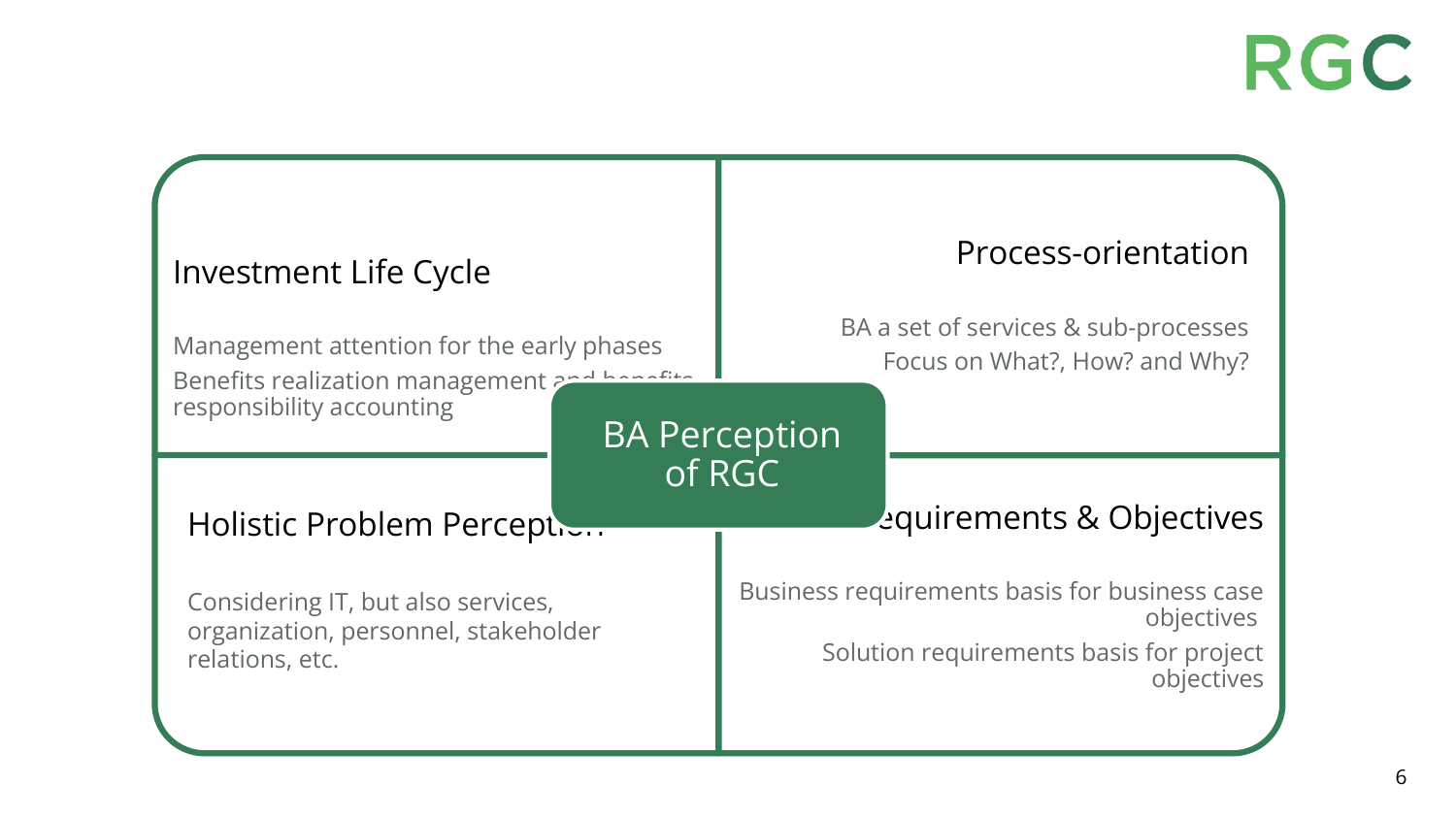

Investment Life Cycle

Management attention for the early phases
Benefits realization management and benefits responsibility accounting
Process-orientation

BA a set of services & sub-processes
Focus on What?, How? and Why?
Holistic Problem Perception

Considering IT, but also services, organization, personnel, stakeholder relations, etc.

Requirements & Objectives

Business requirements basis for business case objectives
Solution requirements basis for project objectives
BA Perception
of RGC
6